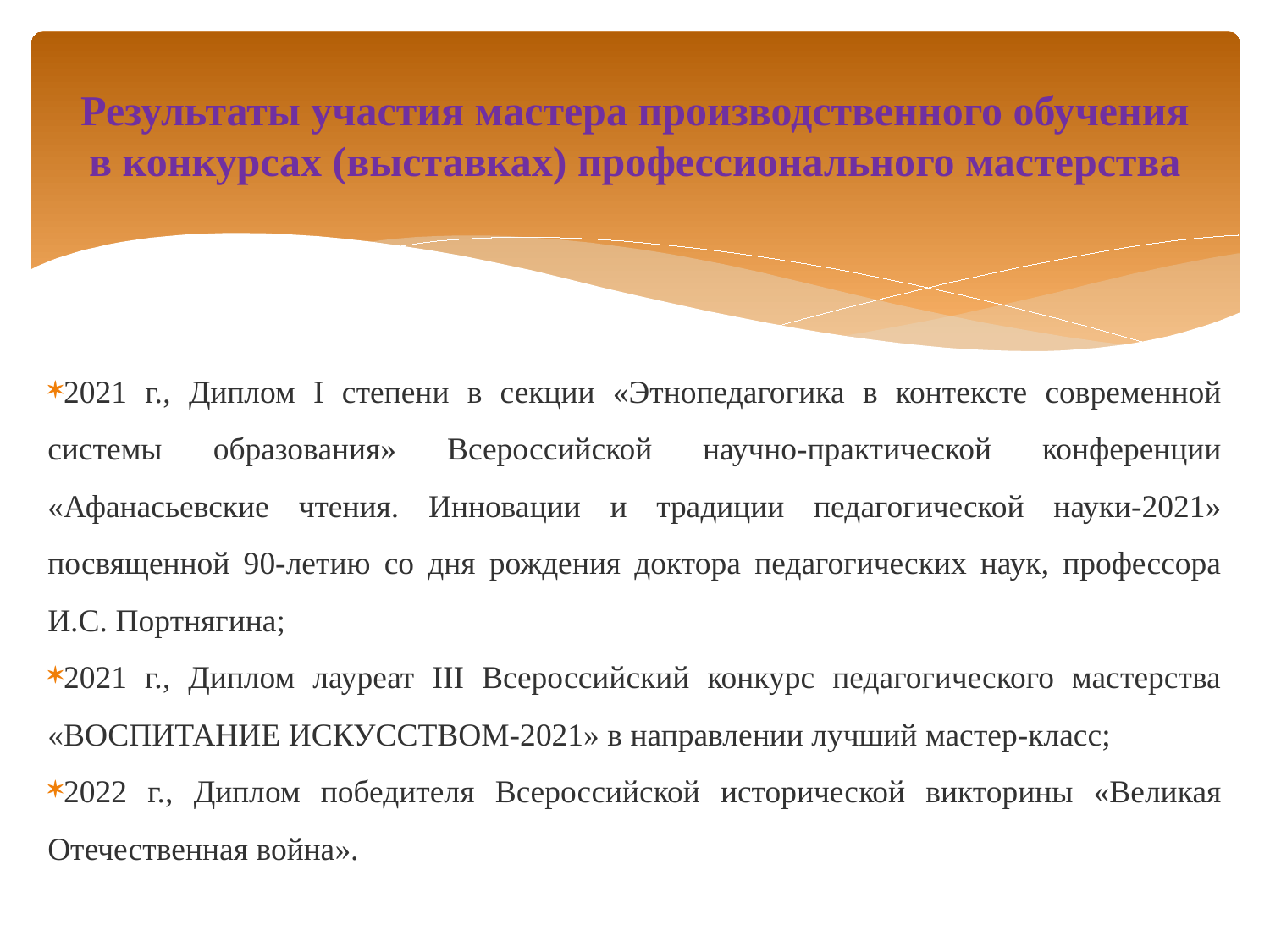

# Результаты участия мастера производственного обучения в конкурсах (выставках) профессионального мастерства
2021 г., Диплом I степени в секции «Этнопедагогика в контексте современной системы образования» Всероссийской научно-практической конференции «Афанасьевские чтения. Инновации и традиции педагогической науки-2021» посвященной 90-летию со дня рождения доктора педагогических наук, профессора И.С. Портнягина;
2021 г., Диплом лауреат III Всероссийский конкурс педагогического мастерства «ВОСПИТАНИЕ ИСКУССТВОМ-2021» в направлении лучший мастер-класс;
2022 г., Диплом победителя Всероссийской исторической викторины «Великая Отечественная война».